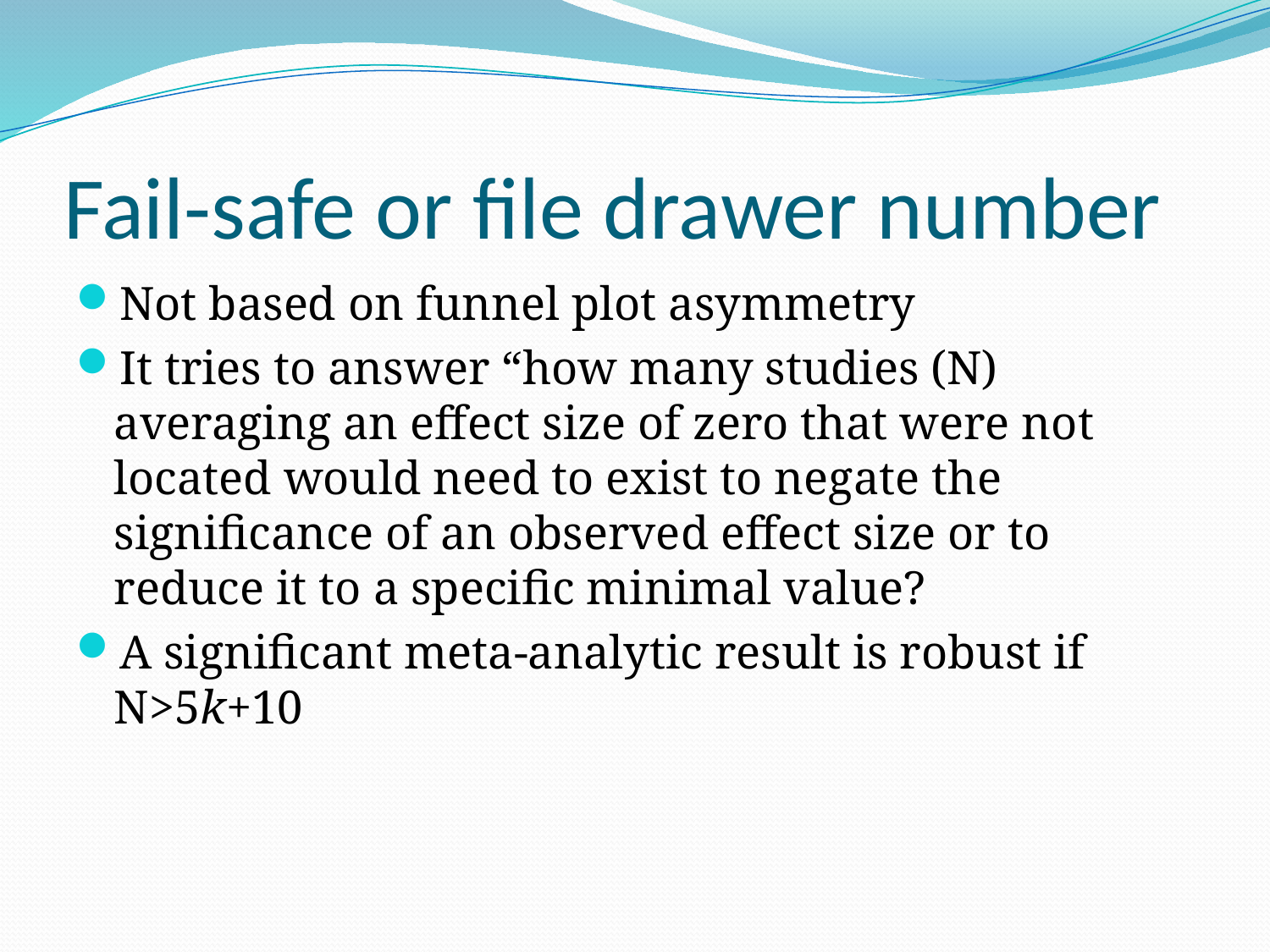

# Fail-safe or file drawer number
Not based on funnel plot asymmetry
It tries to answer “how many studies (N) averaging an effect size of zero that were not located would need to exist to negate the significance of an observed effect size or to reduce it to a specific minimal value?
A significant meta-analytic result is robust if N>5k+10